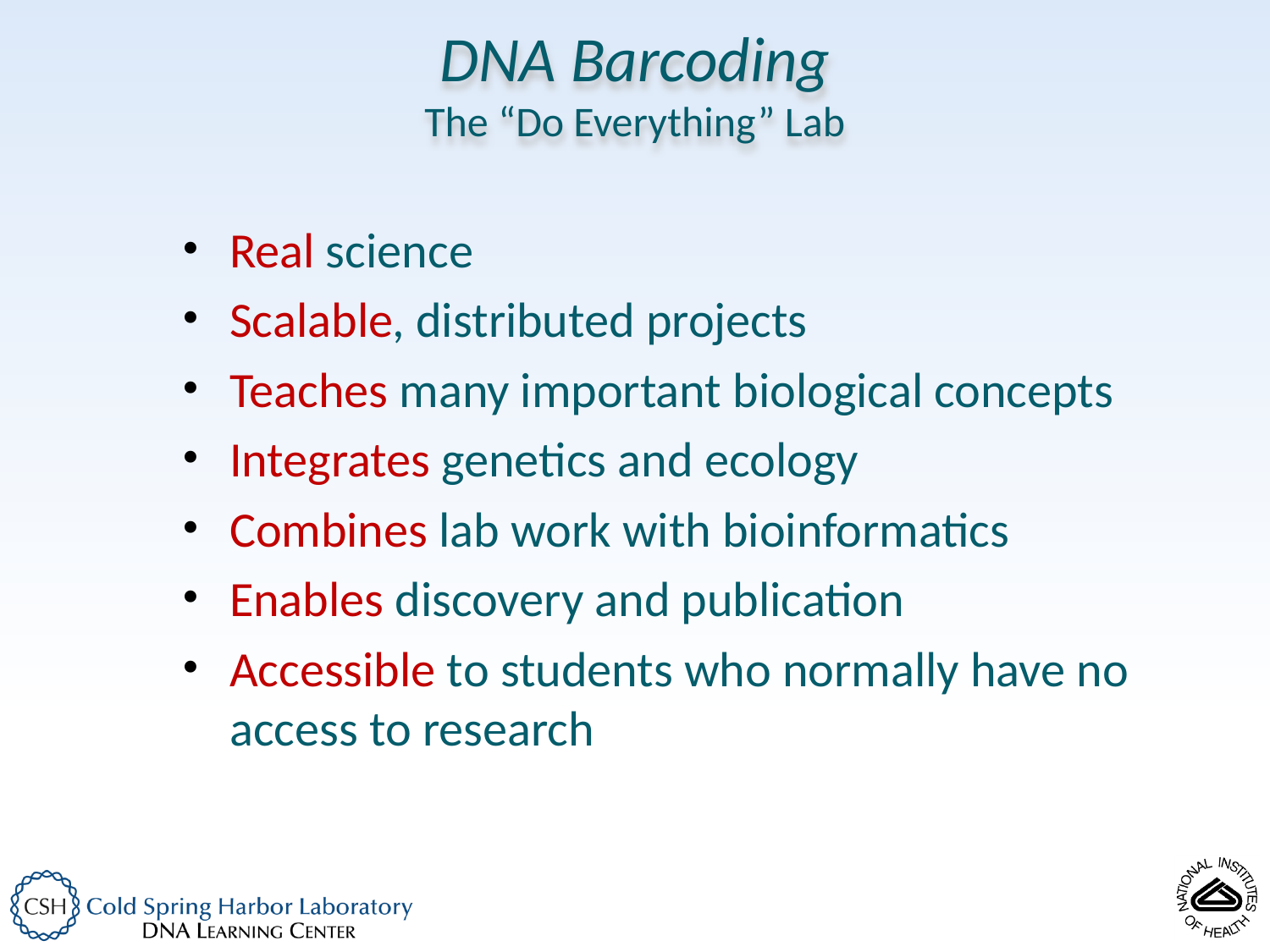

DNA Barcoding
The “Do Everything” Lab
Real science
Scalable, distributed projects
Teaches many important biological concepts
Integrates genetics and ecology
Combines lab work with bioinformatics
Enables discovery and publication
Accessible to students who normally have no access to research